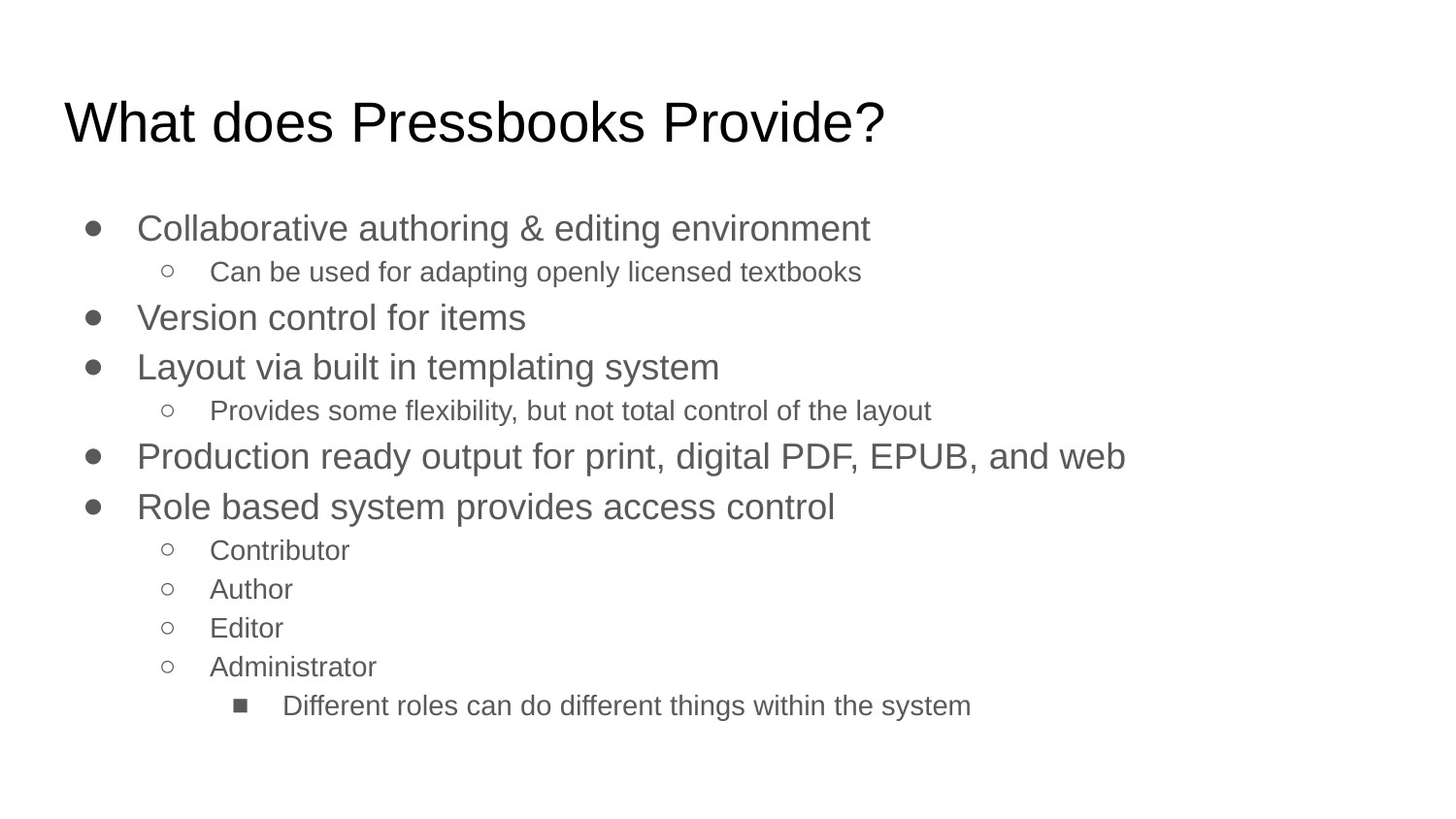

# What does Pressbooks Provide?
Collaborative authoring & editing environment
Can be used for adapting openly licensed textbooks
Version control for items
Layout via built in templating system
Provides some flexibility, but not total control of the layout
Production ready output for print, digital PDF, EPUB, and web
Role based system provides access control
Contributor
Author
Editor
Administrator
Different roles can do different things within the system